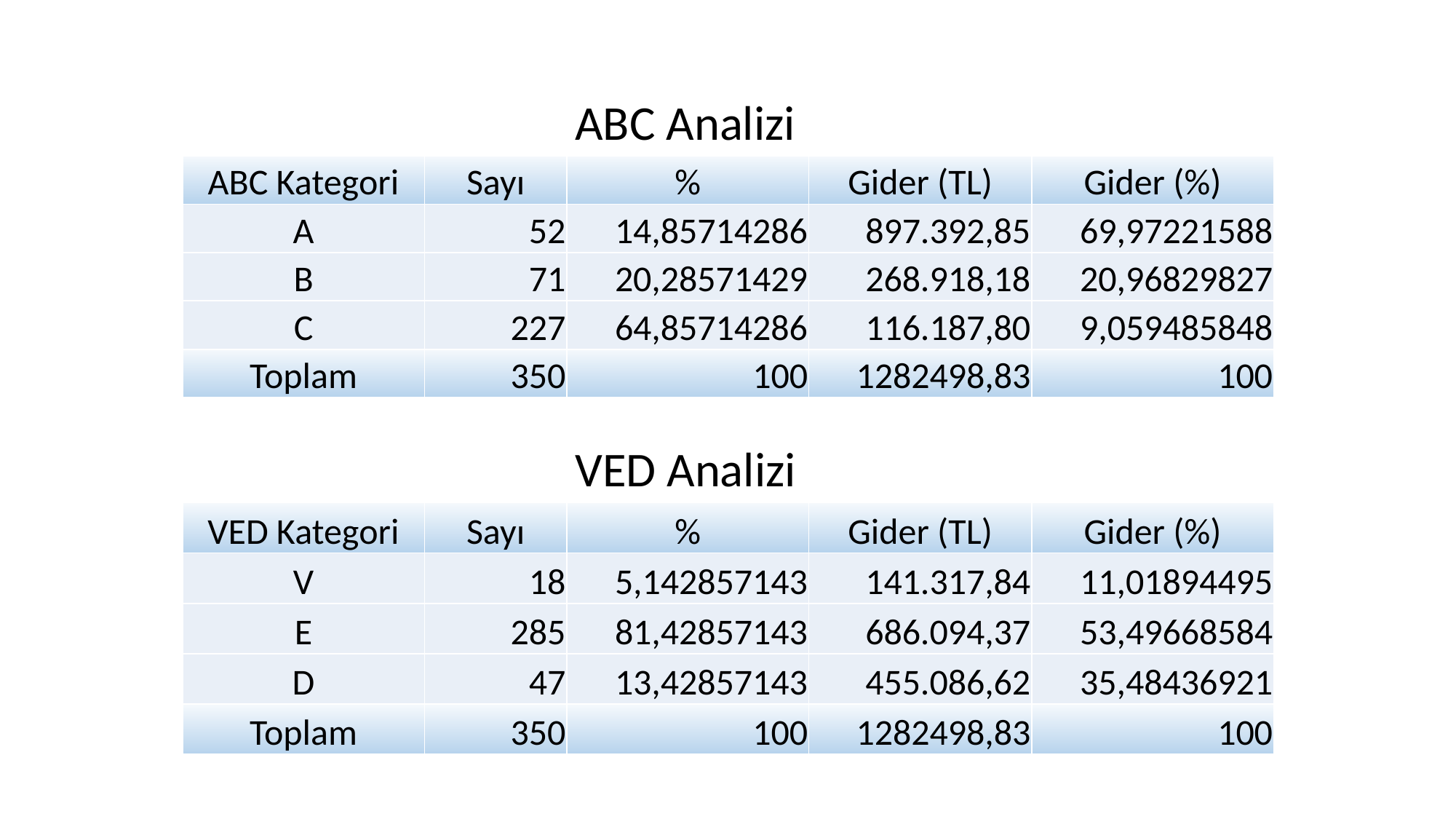

#
ABC Analizi
| ABC Kategori | Sayı | % | Gider (TL) | Gider (%) |
| --- | --- | --- | --- | --- |
| A | 52 | 14,85714286 | 897.392,85 | 69,97221588 |
| B | 71 | 20,28571429 | 268.918,18 | 20,96829827 |
| C | 227 | 64,85714286 | 116.187,80 | 9,059485848 |
| Toplam | 350 | 100 | 1282498,83 | 100 |
VED Analizi
| VED Kategori | Sayı | % | Gider (TL) | Gider (%) |
| --- | --- | --- | --- | --- |
| V | 18 | 5,142857143 | 141.317,84 | 11,01894495 |
| E | 285 | 81,42857143 | 686.094,37 | 53,49668584 |
| D | 47 | 13,42857143 | 455.086,62 | 35,48436921 |
| Toplam | 350 | 100 | 1282498,83 | 100 |